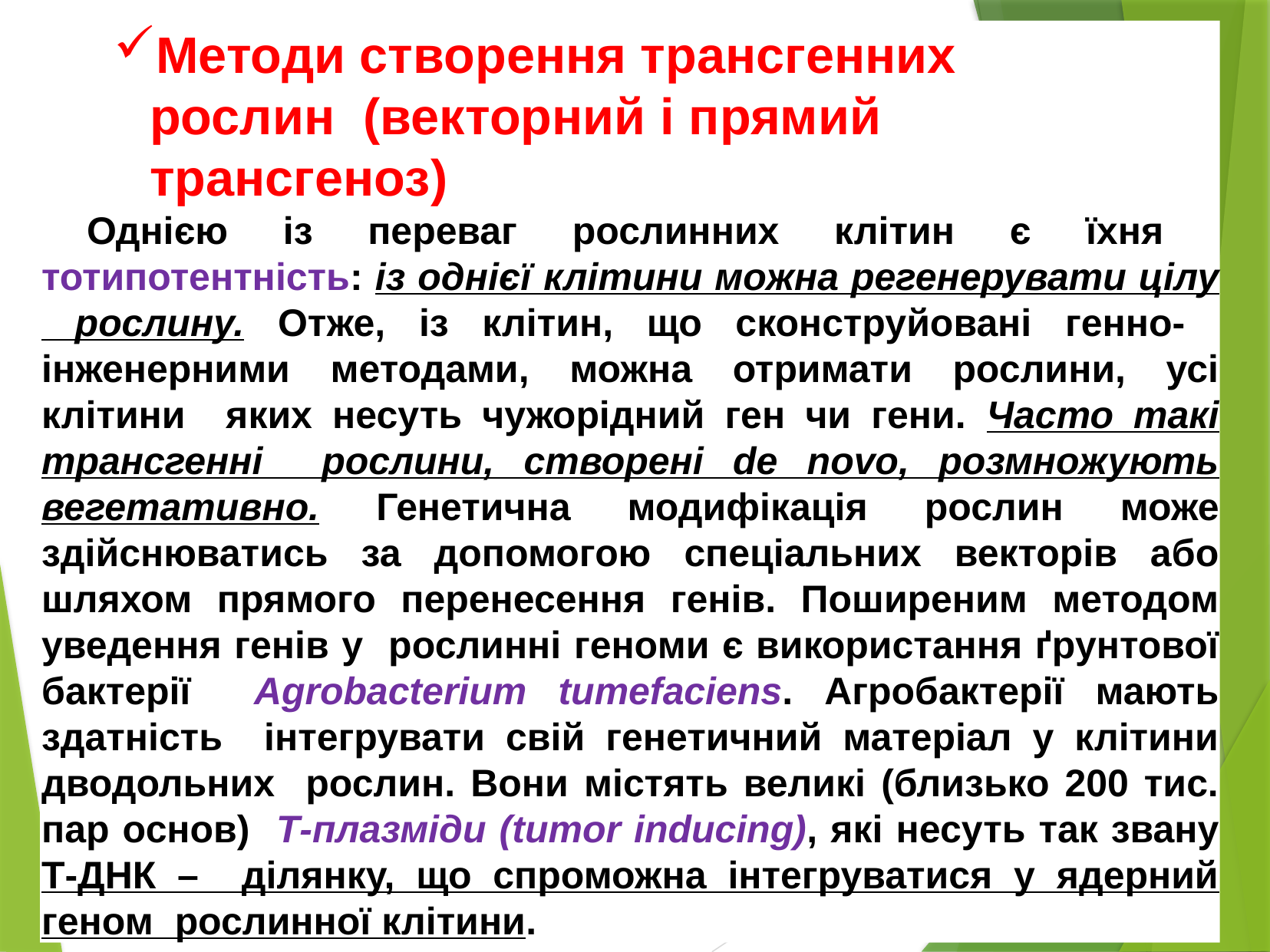

Методи створення трансгенних рослин  (векторний і прямий трансгеноз)
Однією із переваг рослинних клітин є їхня  тотипотентність: із однієї клітини можна регенерувати цілу  рослину. Отже, із клітин, що сконструйовані генно-  інженерними методами, можна отримати рослини, усі клітини  яких несуть чужорідний ген чи гени. Часто такі трансгенні  рослини, створені de novo, розмножують вегетативно. Генетична модифікація рослин може здійснюватись за допомогою спеціальних векторів або шляхом прямого перенесення генів. Поширеним методом уведення генів у  рослинні геноми є використання ґрунтової бактерії  Agrobacterium tumefaciens. Агробактерії мають здатність  інтегрувати свій генетичний матеріал у клітини дводольних  рослин. Вони містять великі (близько 200 тис. пар основ)  Т-плазміди (tumor inducing), які несуть так звану Т-ДНК –  ділянку, що спроможна інтегруватися у ядерний геном  рослинної клітини.